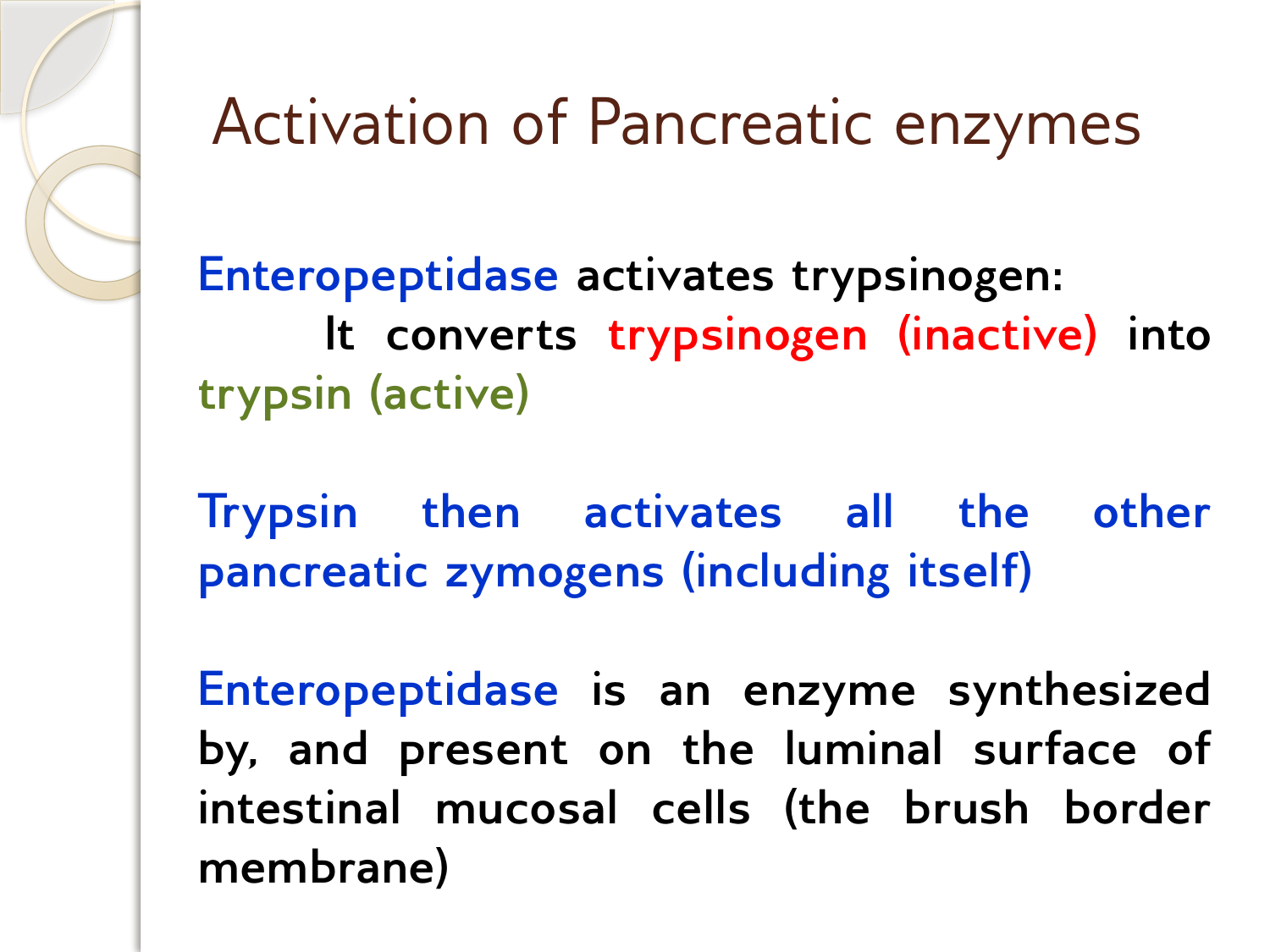

# Activation of Pancreatic enzymes
Enteropeptidase activates trypsinogen:
	It converts trypsinogen (inactive) into trypsin (active)

Trypsin then activates all the other pancreatic zymogens (including itself)

Enteropeptidase is an enzyme synthesized by, and present on the luminal surface of intestinal mucosal cells (the brush border membrane)